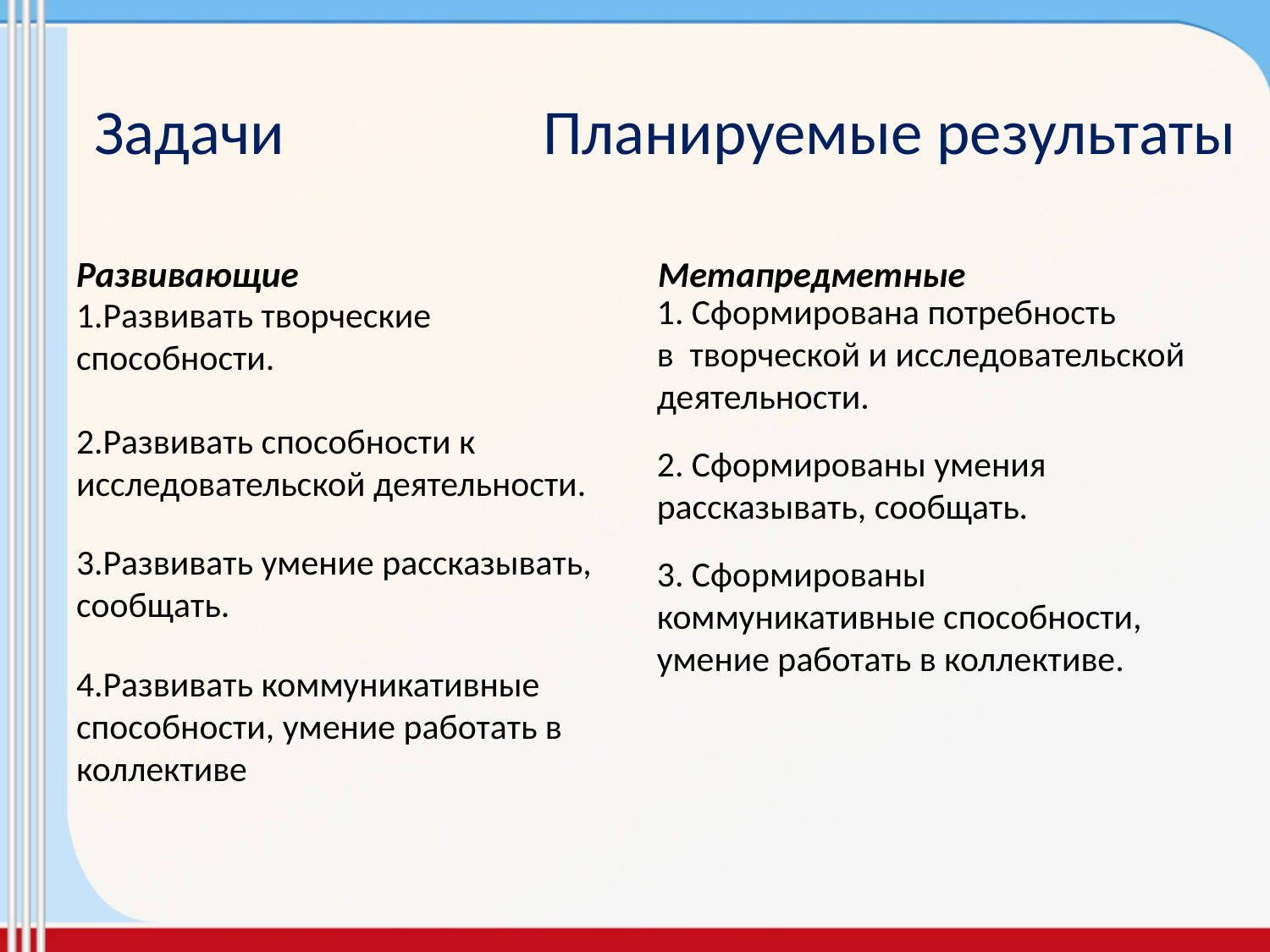

Задачи                  Планируемые результаты

Метапредметные

Развивающие

1. Сформирована потребность
в  творческой и исследовательской деятельности.

2. Сформированы умения рассказывать, сообщать.

3. Сформированы коммуникативные способности, умение работать в коллективе.

1.Развивать творческие способности.

2.Развивать способности к  исследовательской деятельности.

3.Развивать умение рассказывать, сообщать.

4.Развивать коммуникативные способности, умение работать в коллективе